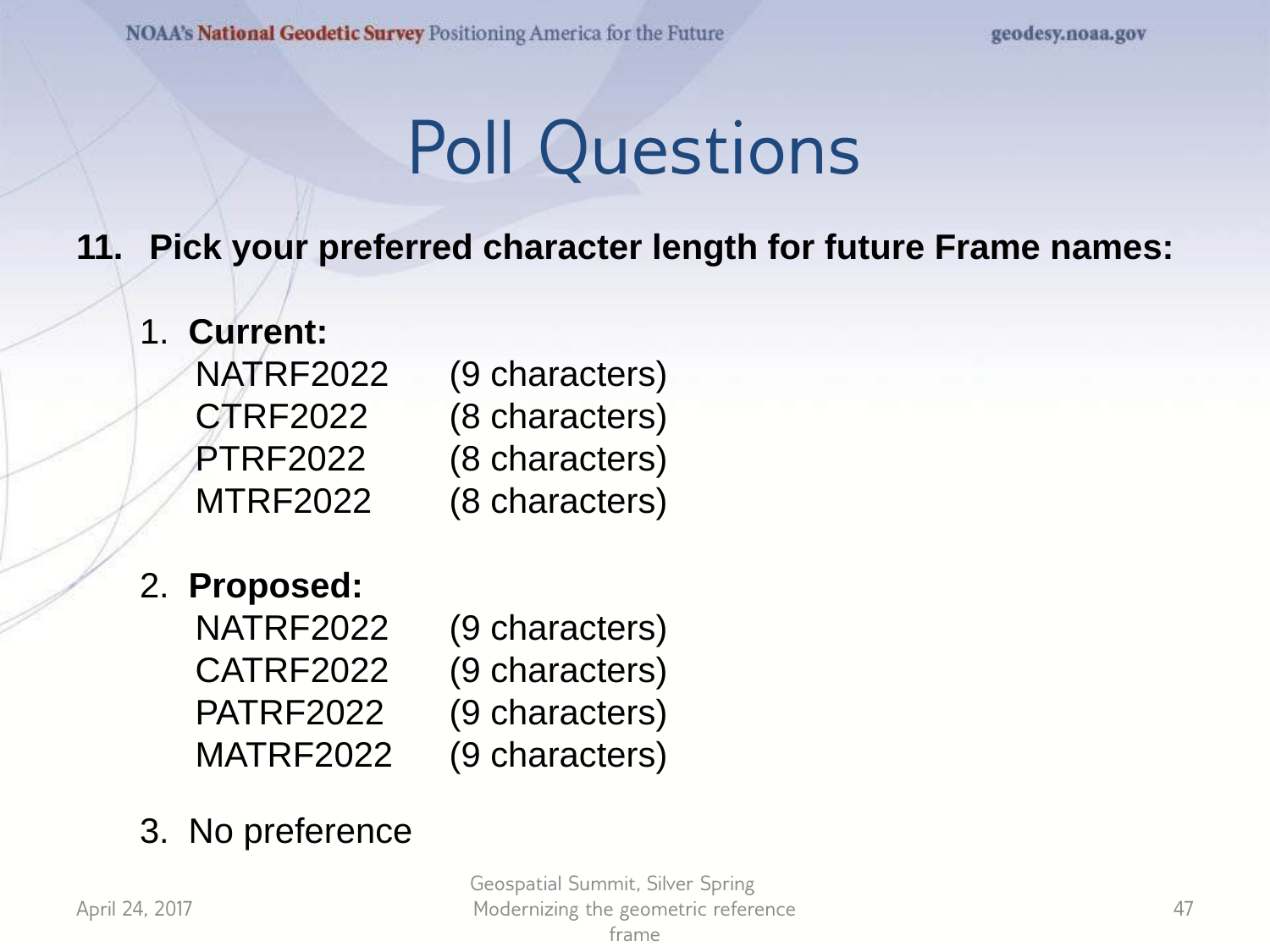

# Poll Questions
 Pick your preferred character length for future Frame names:

  Current:
NATRF2022	(9 characters)
CTRF2022	(8 characters)
PTRF2022	(8 characters)
MTRF2022	(8 characters)

  Proposed:
NATRF2022	(9 characters)
CATRF2022	(9 characters)
PATRF2022	(9 characters)
MATRF2022	(9 characters)

  No preference

April 24, 2017
Geospatial Summit, Silver Spring        Modernizing the geometric reference frame
47